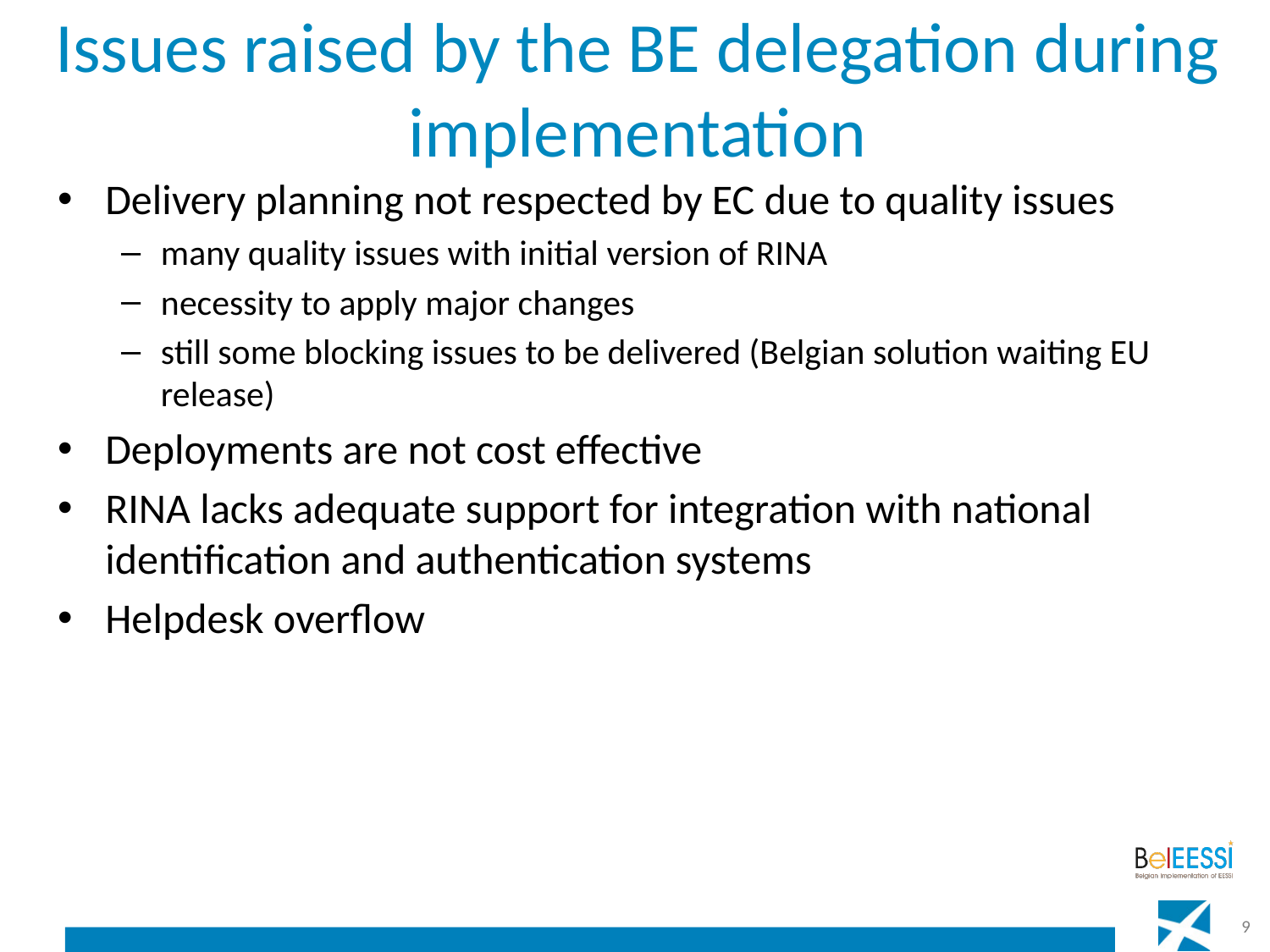

# Issues raised by the BE delegation during implementation
Delivery planning not respected by EC due to quality issues
many quality issues with initial version of RINA
necessity to apply major changes
still some blocking issues to be delivered (Belgian solution waiting EU release)
Deployments are not cost effective
RINA lacks adequate support for integration with national identification and authentication systems
Helpdesk overflow

9